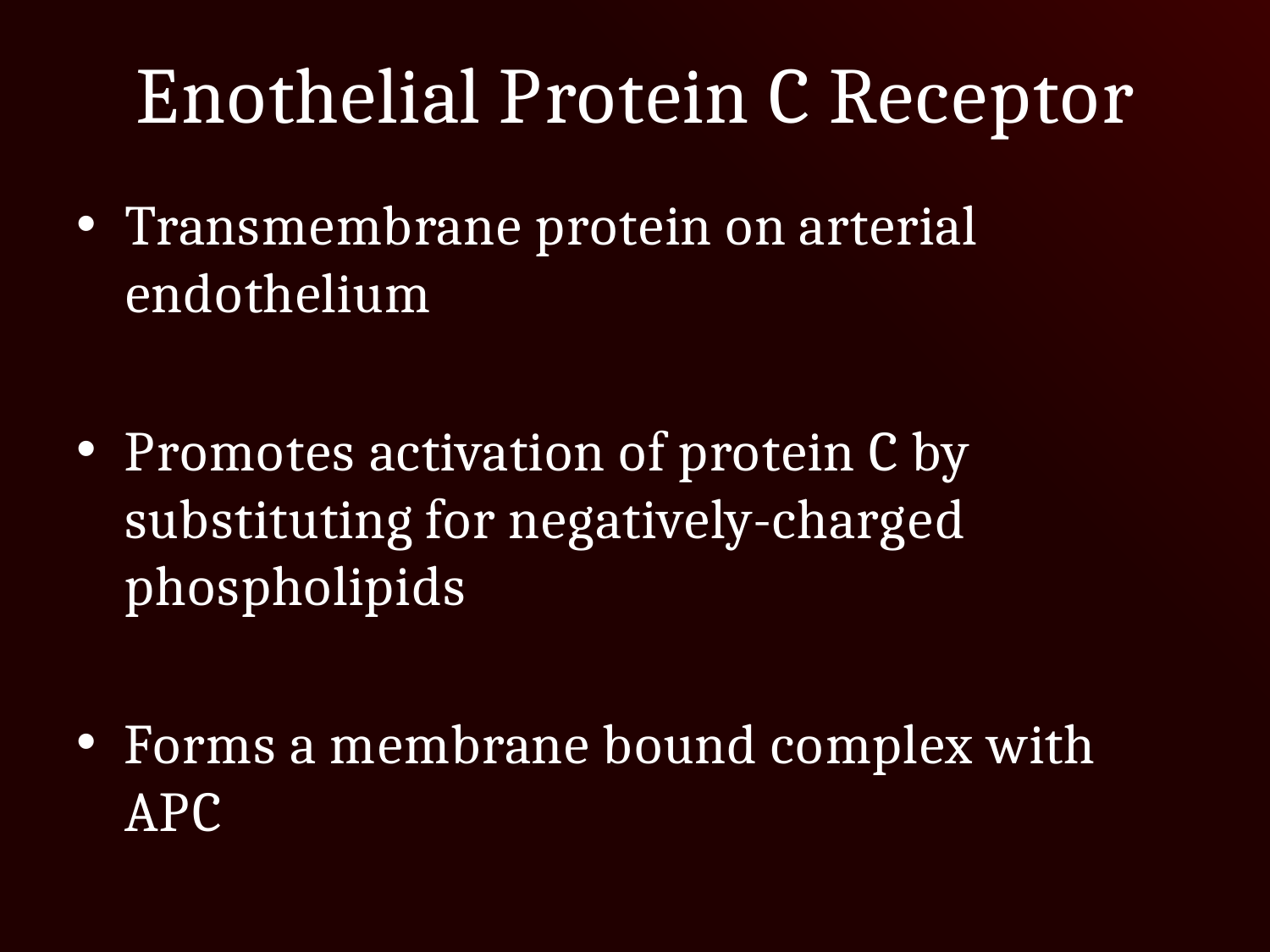

# Enothelial Protein C Receptor
Transmembrane protein on arterial endothelium

Promotes activation of protein C by substituting for negatively-charged phospholipids

Forms a membrane bound complex with APC